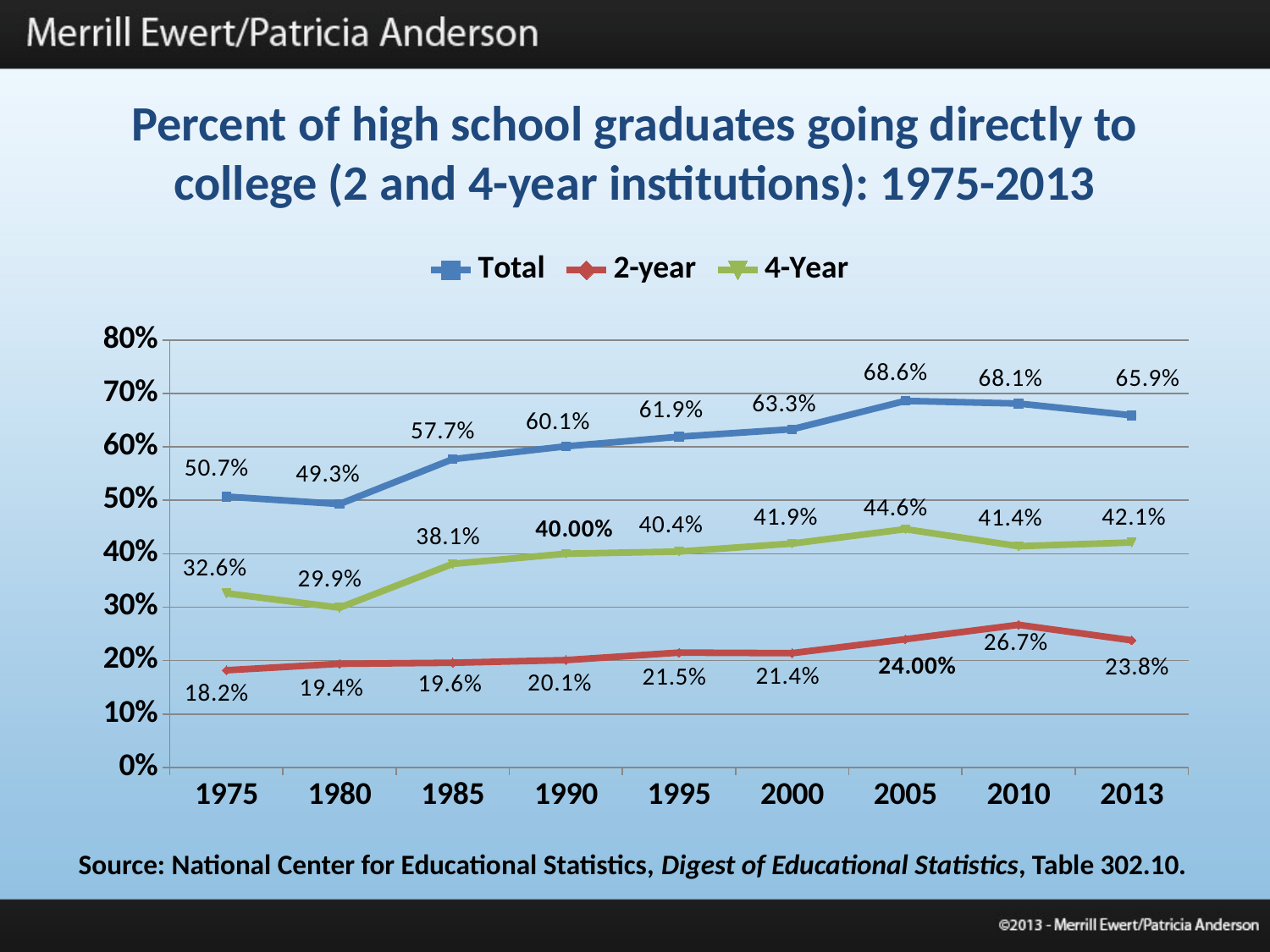

Percent of high school graduates going directly to college (2 and 4-year institutions): 1975-2013

### Chart

| Category | Total | 2-year | 4-Year |
|---|---|---|---|
| 1975.0 | 0.507 | 0.182 | 0.326 |
| 1980.0 | 0.493 | 0.194 | 0.299 |
| 1985.0 | 0.577 | 0.196 | 0.381 |
| 1990.0 | 0.601 | 0.201 | 0.4 |
| 1995.0 | 0.619 | 0.215 | 0.404 |
| 2000.0 | 0.633 | 0.214 | 0.419 |
| 2005.0 | 0.686 | 0.24 | 0.446 |
| 2010.0 | 0.681 | 0.267 | 0.414 |
| 2013.0 | 0.659 | 0.238 | 0.421 |
Source: National Center for Educational Statistics, Digest of Educational Statistics, Table 302.10.